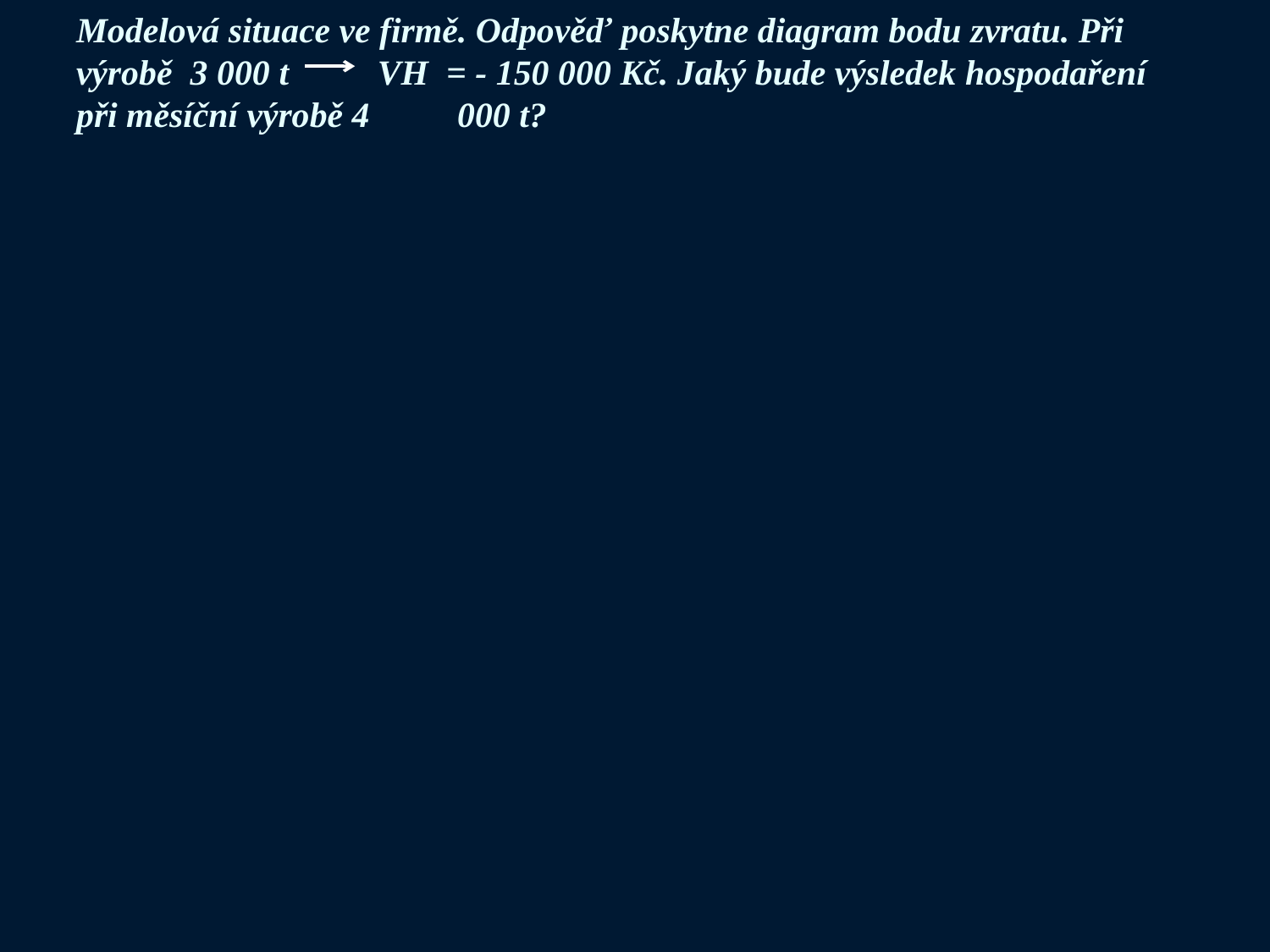

# Modelová situace ve firmě. Odpověď poskytne diagram bodu zvratu. Při výrobě  3 000 t          VH  = - 150 000 Kč. Jaký bude výsledek hospodaření při měsíční výrobě 4 	000 t?